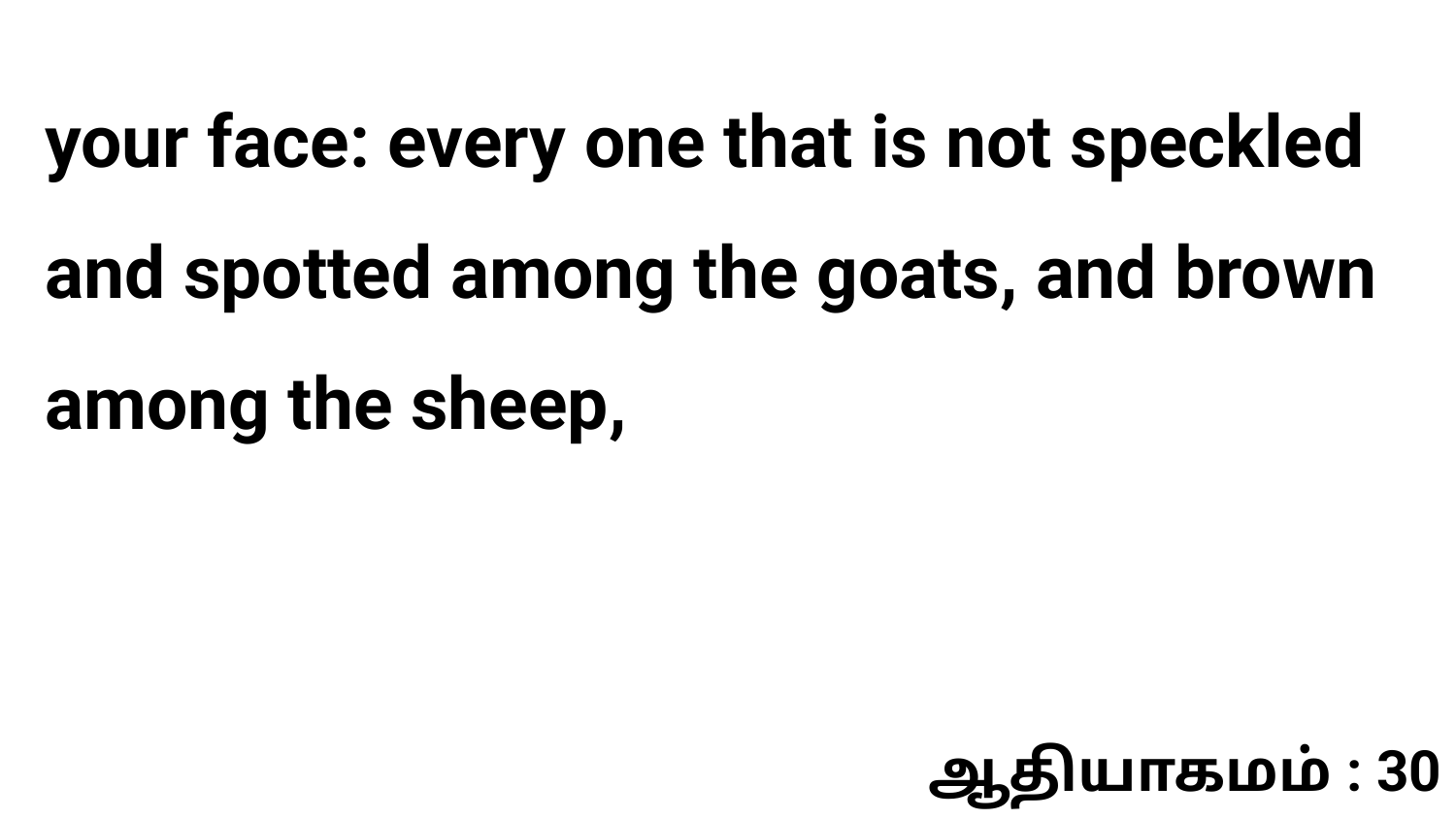

your face: every one that is not speckled and spotted among the goats, and brown among the sheep,
ஆதியாகமம் : 30